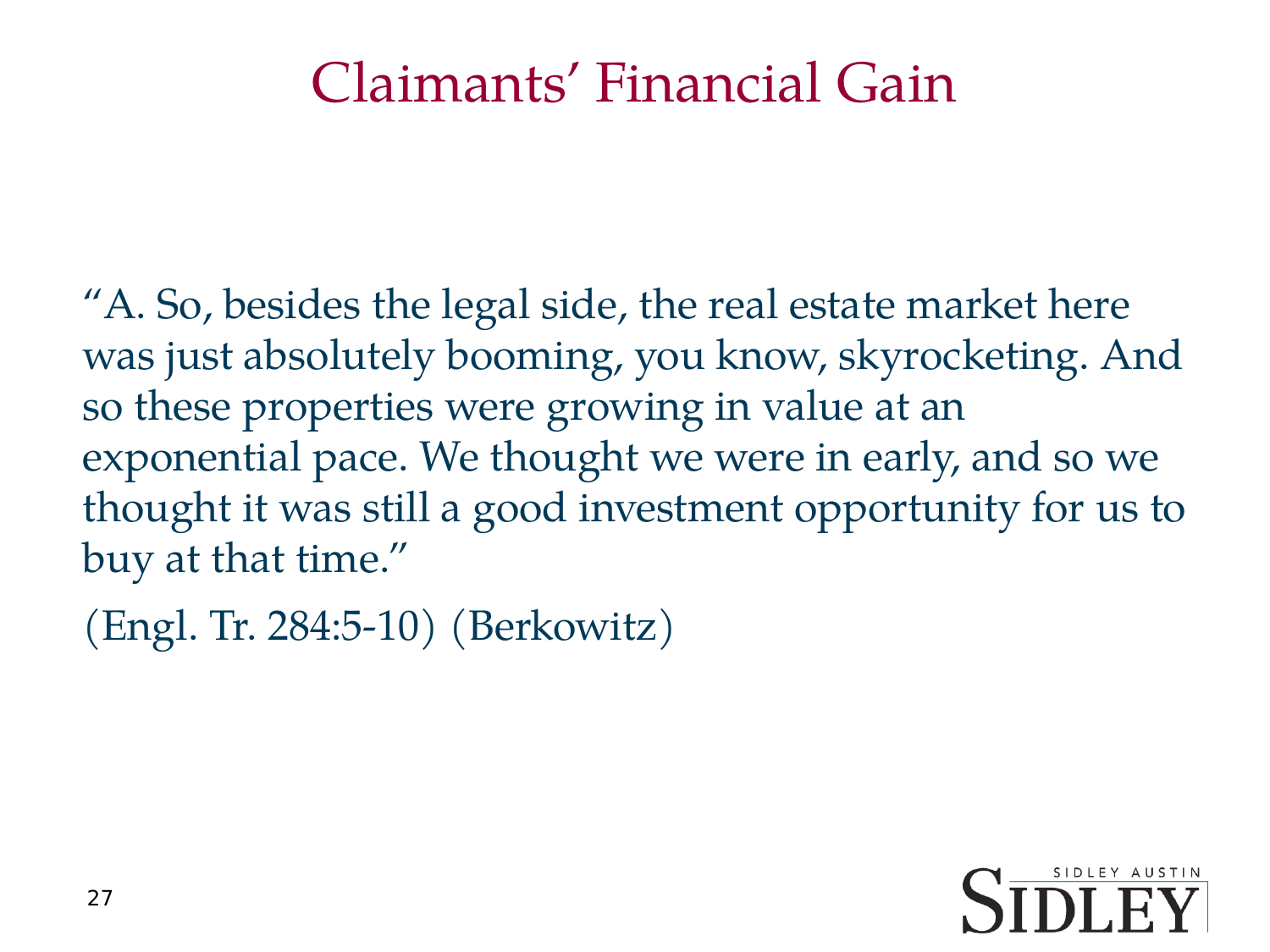

# Claimants’ Financial Gain
“A. So, besides the legal side, the real estate market here was just absolutely booming, you know, skyrocketing. And so these properties were growing in value at an exponential pace. We thought we were in early, and so we thought it was still a good investment opportunity for us to buy at that time.”
(Engl. Tr. 284:5-10) (Berkowitz)

27